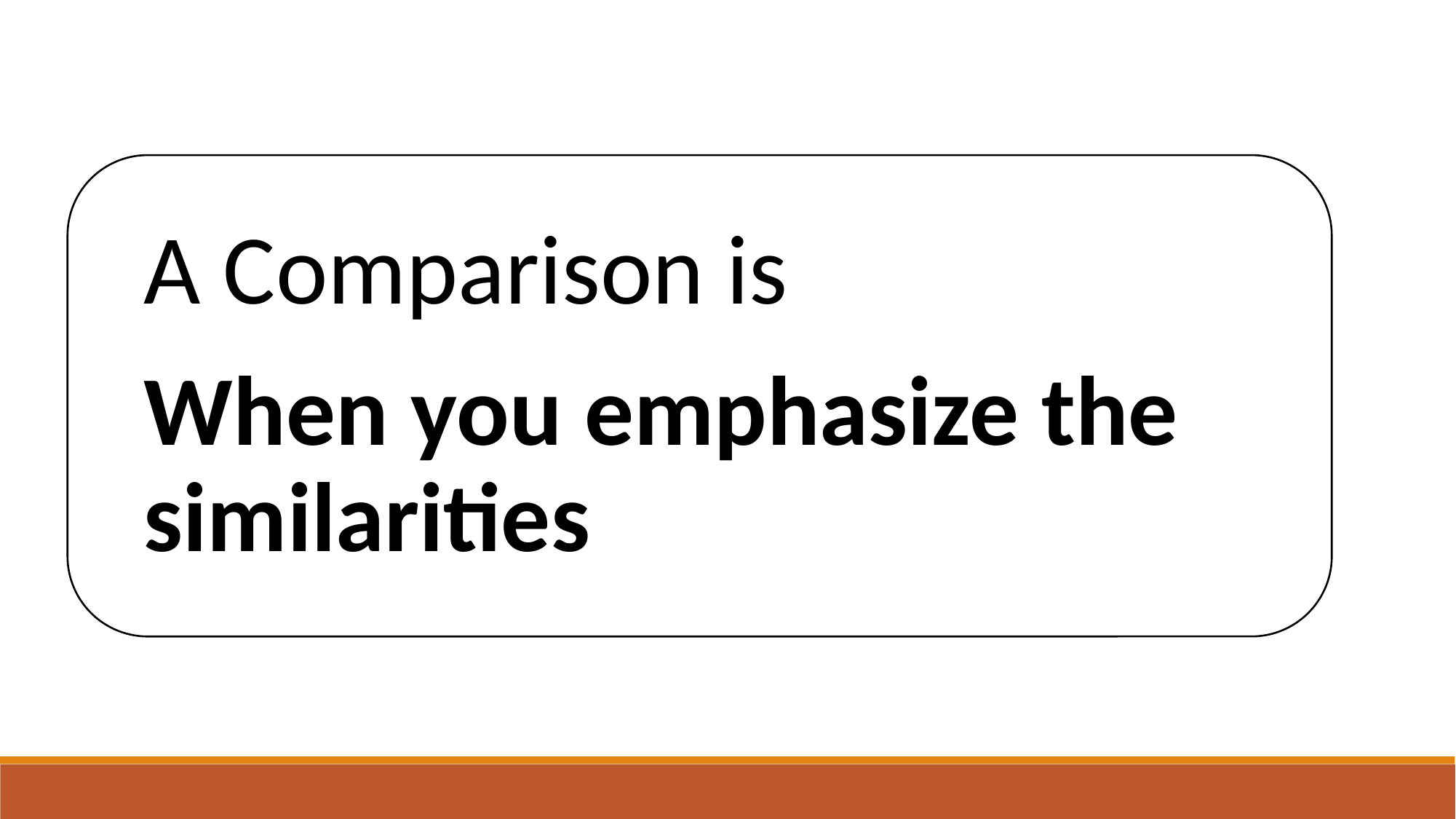

A Comparison is
When you emphasize the similarities